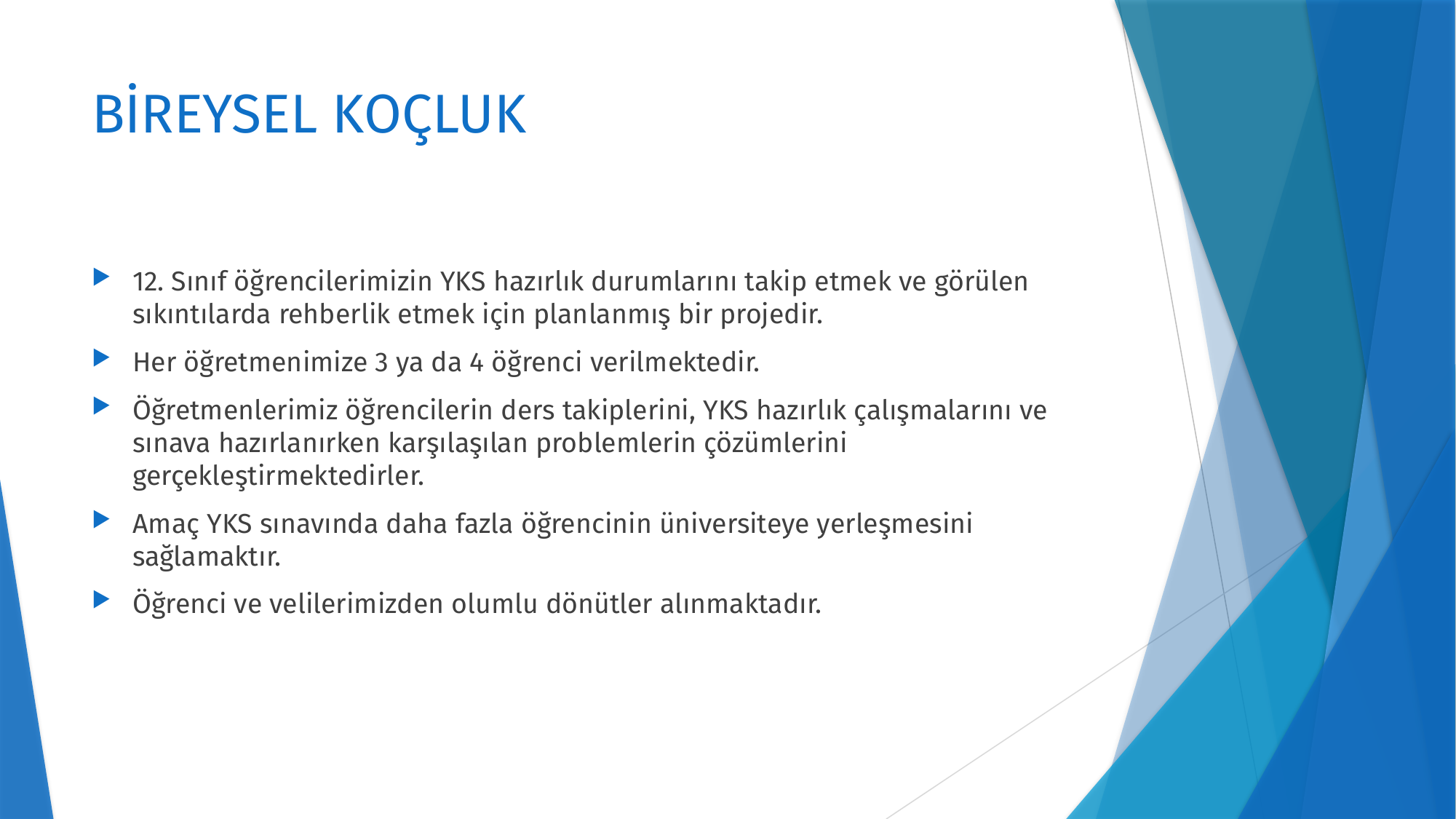

# BİREYSEL KOÇLUK
12. Sınıf öğrencilerimizin YKS hazırlık durumlarını takip etmek ve görülen sıkıntılarda rehberlik etmek için planlanmış bir projedir.
Her öğretmenimize 3 ya da 4 öğrenci verilmektedir.
Öğretmenlerimiz öğrencilerin ders takiplerini, YKS hazırlık çalışmalarını ve sınava hazırlanırken karşılaşılan problemlerin çözümlerini gerçekleştirmektedirler.
Amaç YKS sınavında daha fazla öğrencinin üniversiteye yerleşmesini sağlamaktır.
Öğrenci ve velilerimizden olumlu dönütler alınmaktadır.